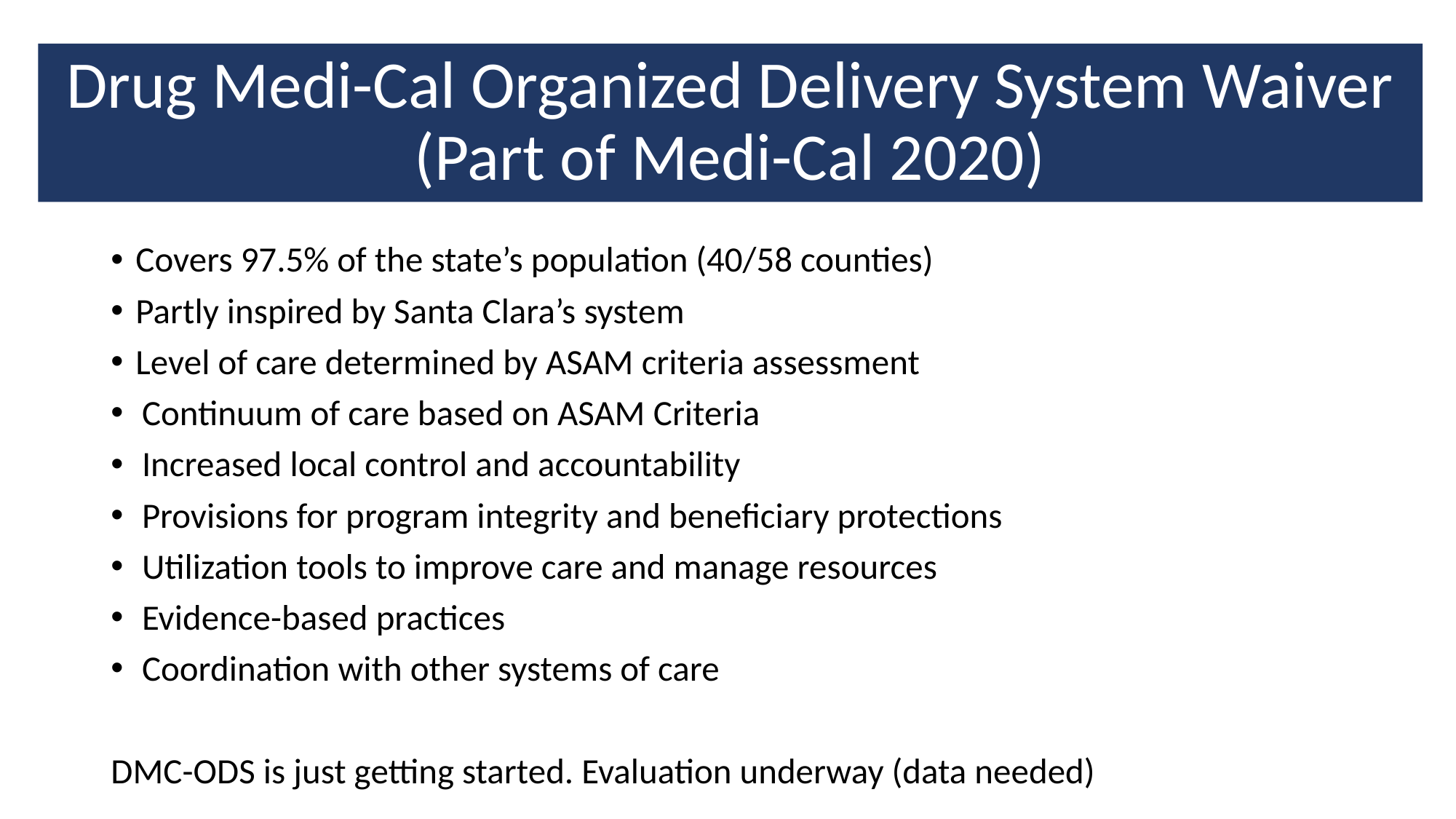

# Drug Medi-Cal Organized Delivery System Waiver (Part of Medi-Cal 2020)
Covers 97.5% of the state’s population (40/58 counties)
Partly inspired by Santa Clara’s system
Level of care determined by ASAM criteria assessment
Continuum of care based on ASAM Criteria
Increased local control and accountability
Provisions for program integrity and beneficiary protections
Utilization tools to improve care and manage resources
Evidence-based practices
Coordination with other systems of care

DMC-ODS is just getting started. Evaluation underway (data needed)